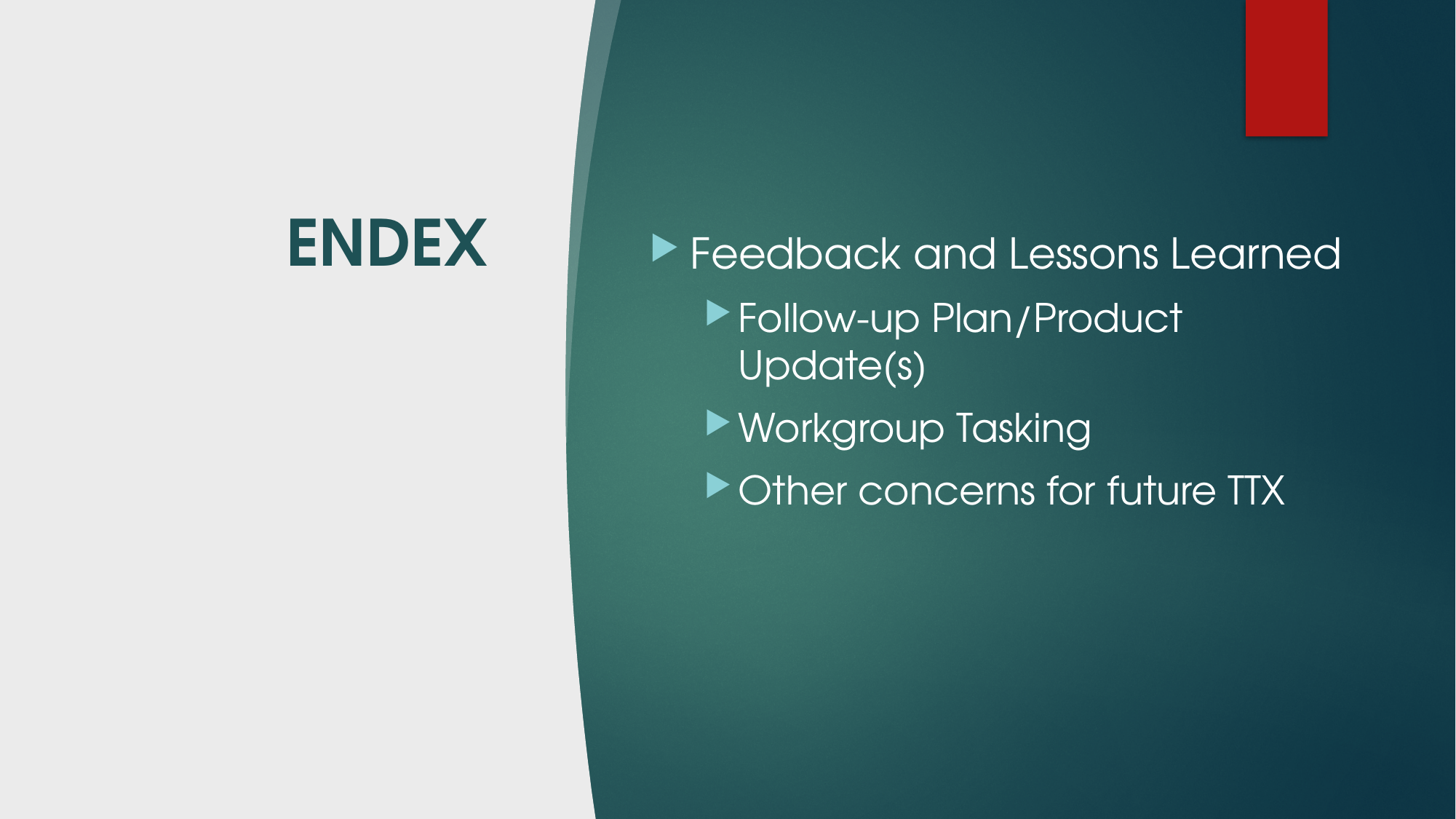

# ENDEX
Feedback and Lessons Learned
Follow-up Plan/Product Update(s)
Workgroup Tasking
Other concerns for future TTX